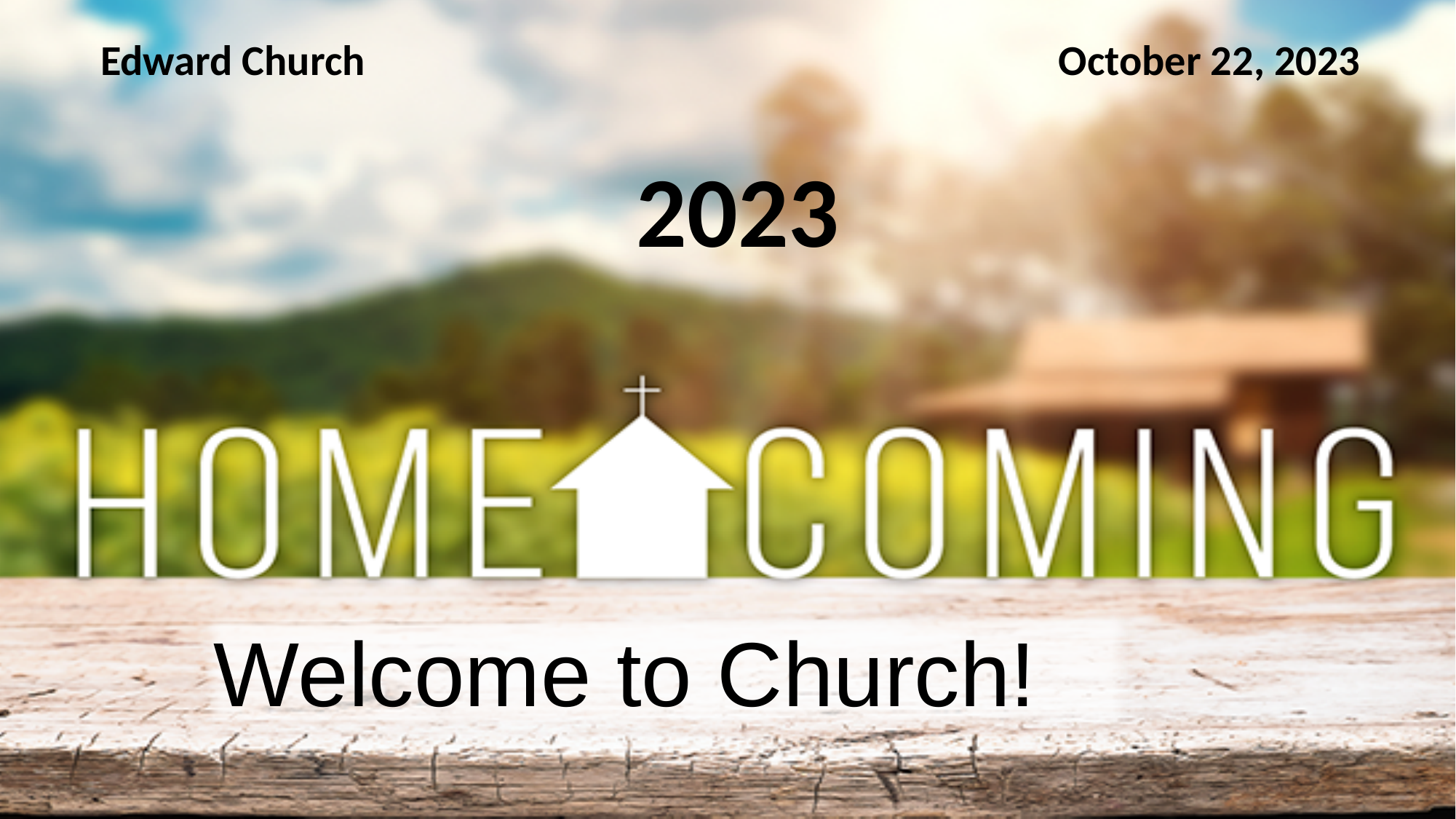

Edward Church                                                                        October 22, 2023

2023
Welcome to Church!